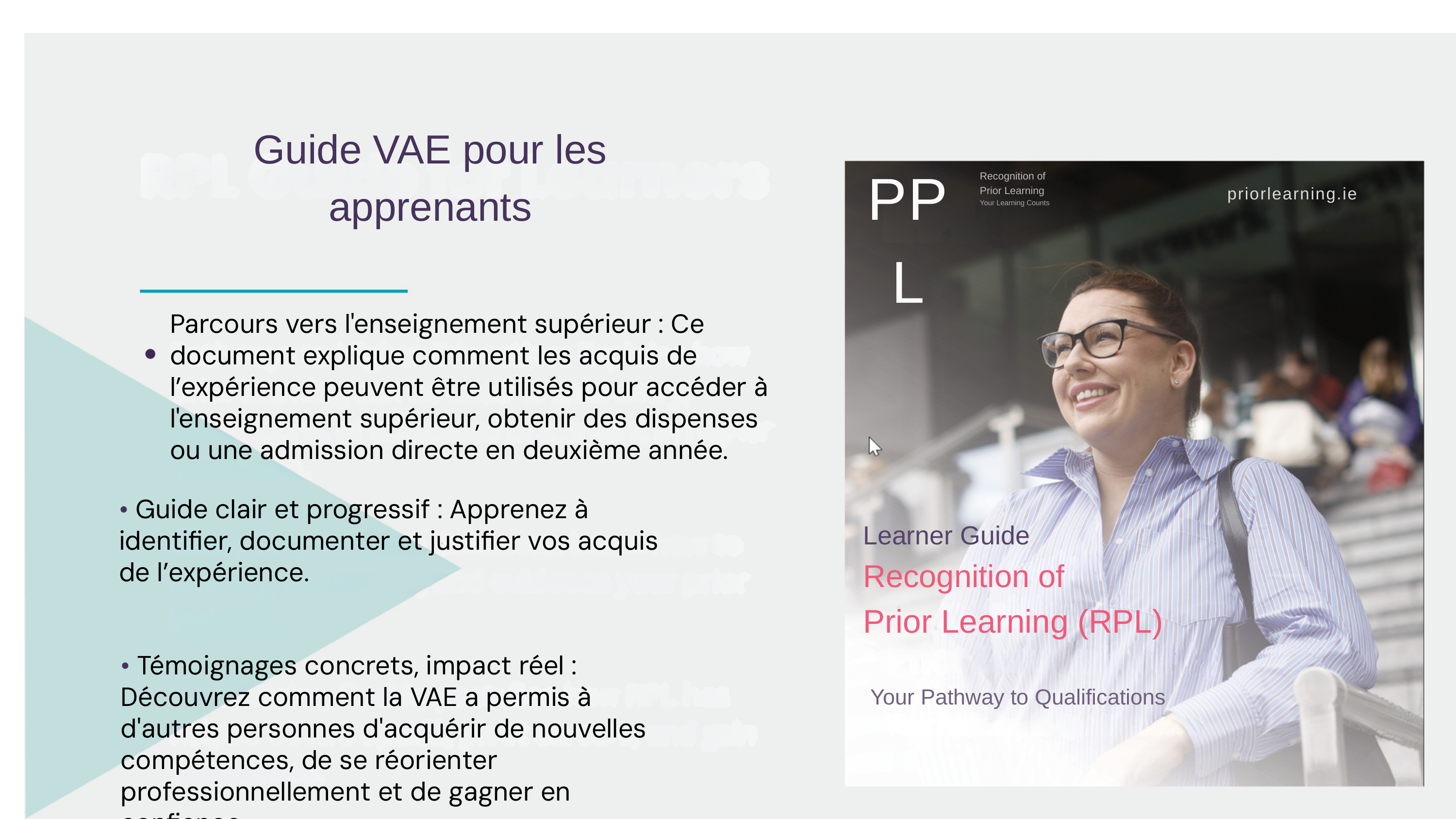

Guide VAE pour les apprenants
PPL
Recognition of
Prior Learning
Your Learning Counts
priorlearning.ie
Parcours vers l'enseignement supérieur : Ce document explique comment les acquis de l’expérience peuvent être utilisés pour accéder à l'enseignement supérieur, obtenir des dispenses ou une admission directe en deuxième année.
• Guide clair et progressif : Apprenez à identifier, documenter et justifier vos acquis de l’expérience.
Learner Guide
Recognition of
Prior Learning (RPL)
• Témoignages concrets, impact réel : Découvrez comment la VAE a permis à d'autres personnes d'acquérir de nouvelles compétences, de se réorienter professionnellement et de gagner en confiance.
Your Pathway to Qualifications